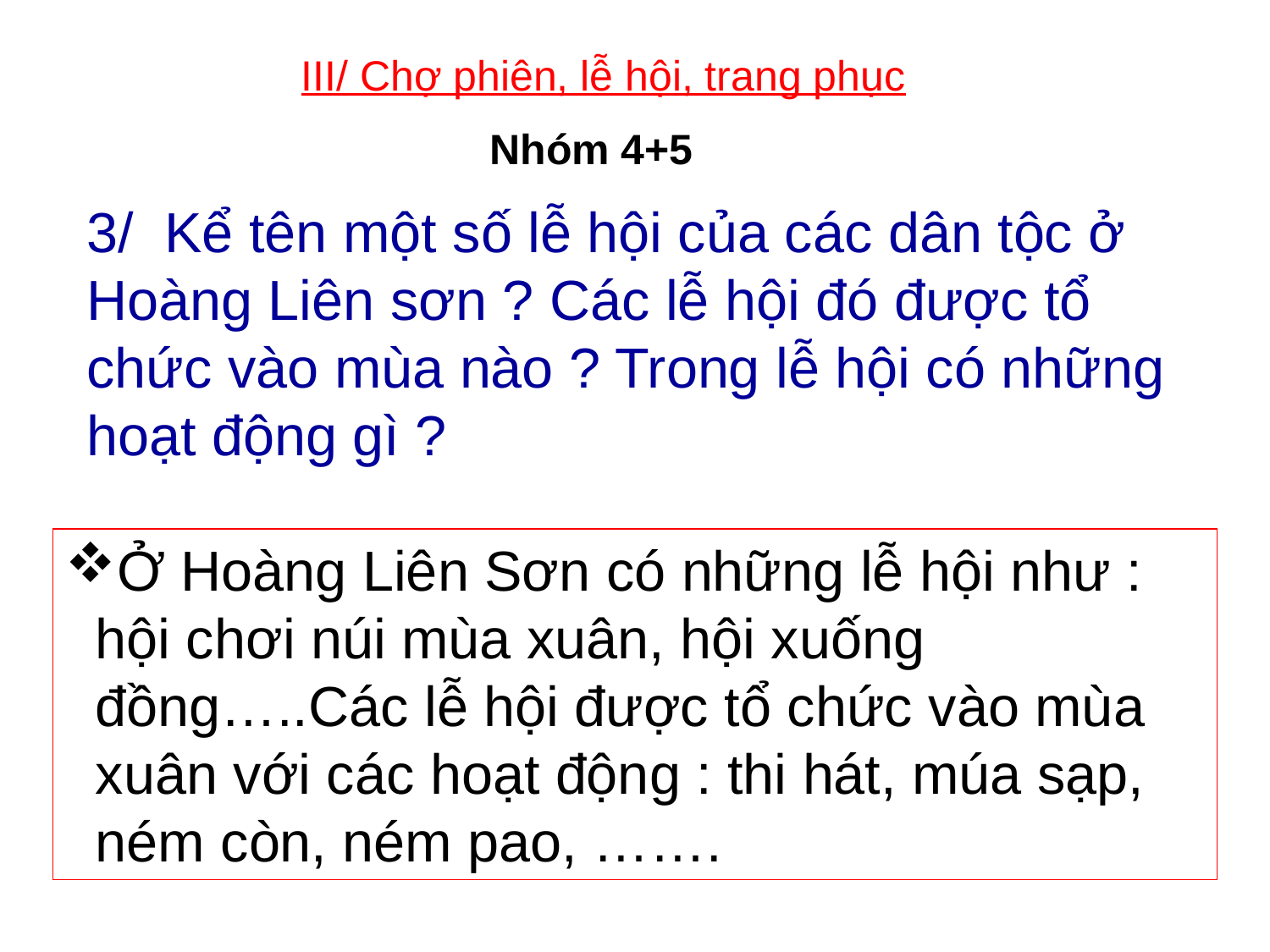

III/ Chợ phiên, lễ hội, trang phục
Nhóm 4+5
3/  Kể tên một số lễ hội của các dân tộc ở Hoàng Liên sơn ? Các lễ hội đó được tổ chức vào mùa nào ? Trong lễ hội có những hoạt động gì ?
Ở Hoàng Liên Sơn có những lễ hội như : hội chơi núi mùa xuân, hội xuống đồng…..Các lễ hội được tổ chức vào mùa xuân với các hoạt động : thi hát, múa sạp, ném còn, ném pao, …….